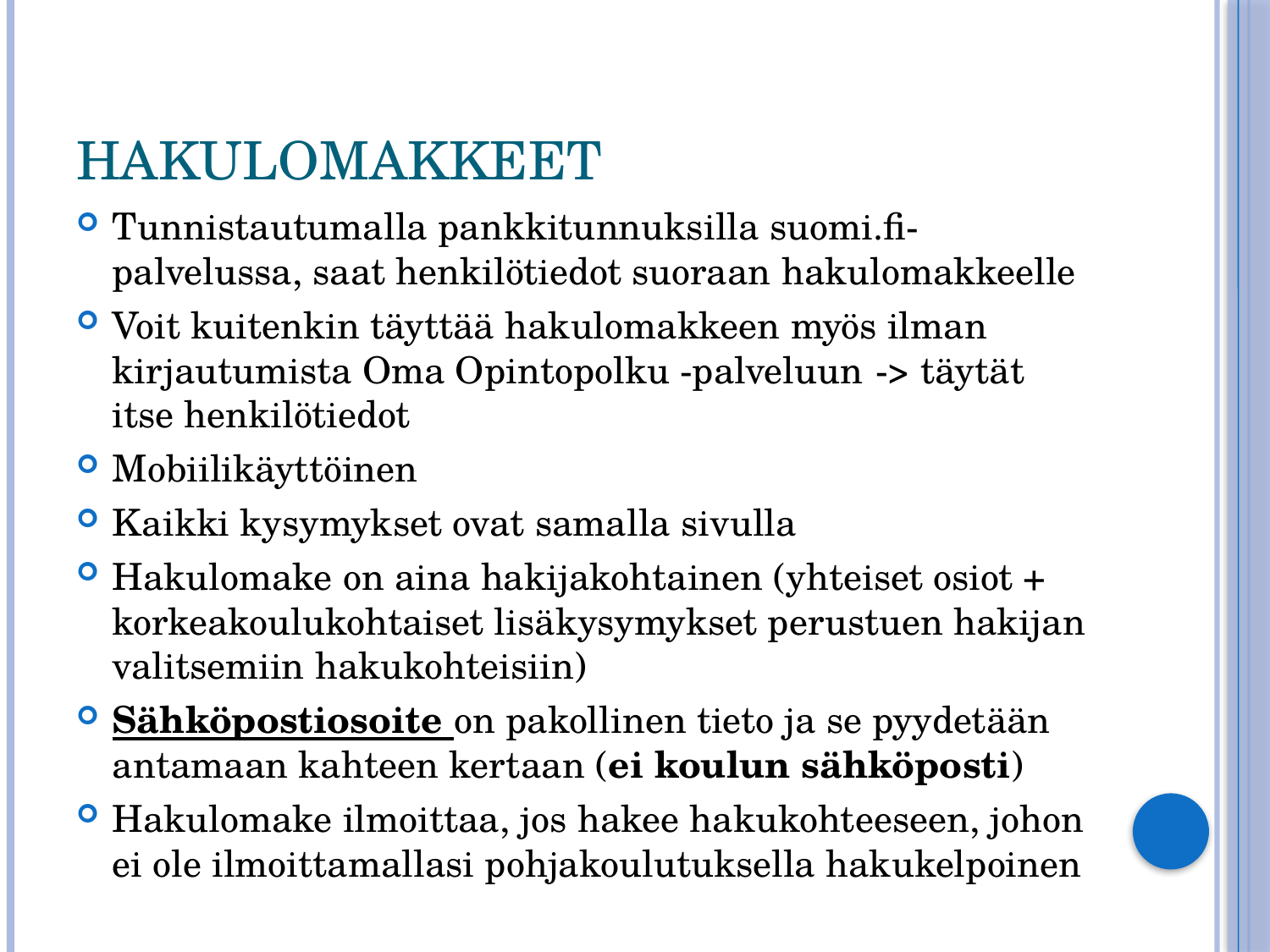

# Hakulomakkeet
Tunnistautumalla pankkitunnuksilla suomi.fi-palvelussa, saat henkilötiedot suoraan hakulomakkeelle
Voit kuitenkin täyttää hakulomakkeen myös ilman kirjautumista Oma Opintopolku -palveluun -> täytät itse henkilötiedot
Mobiilikäyttöinen
Kaikki kysymykset ovat samalla sivulla
Hakulomake on aina hakijakohtainen (yhteiset osiot + korkeakoulukohtaiset lisäkysymykset perustuen hakijan valitsemiin hakukohteisiin)
Sähköpostiosoite on pakollinen tieto ja se pyydetään antamaan kahteen kertaan (ei koulun sähköposti)
Hakulomake ilmoittaa, jos hakee hakukohteeseen, johon ei ole ilmoittamallasi pohjakoulutuksella hakukelpoinen